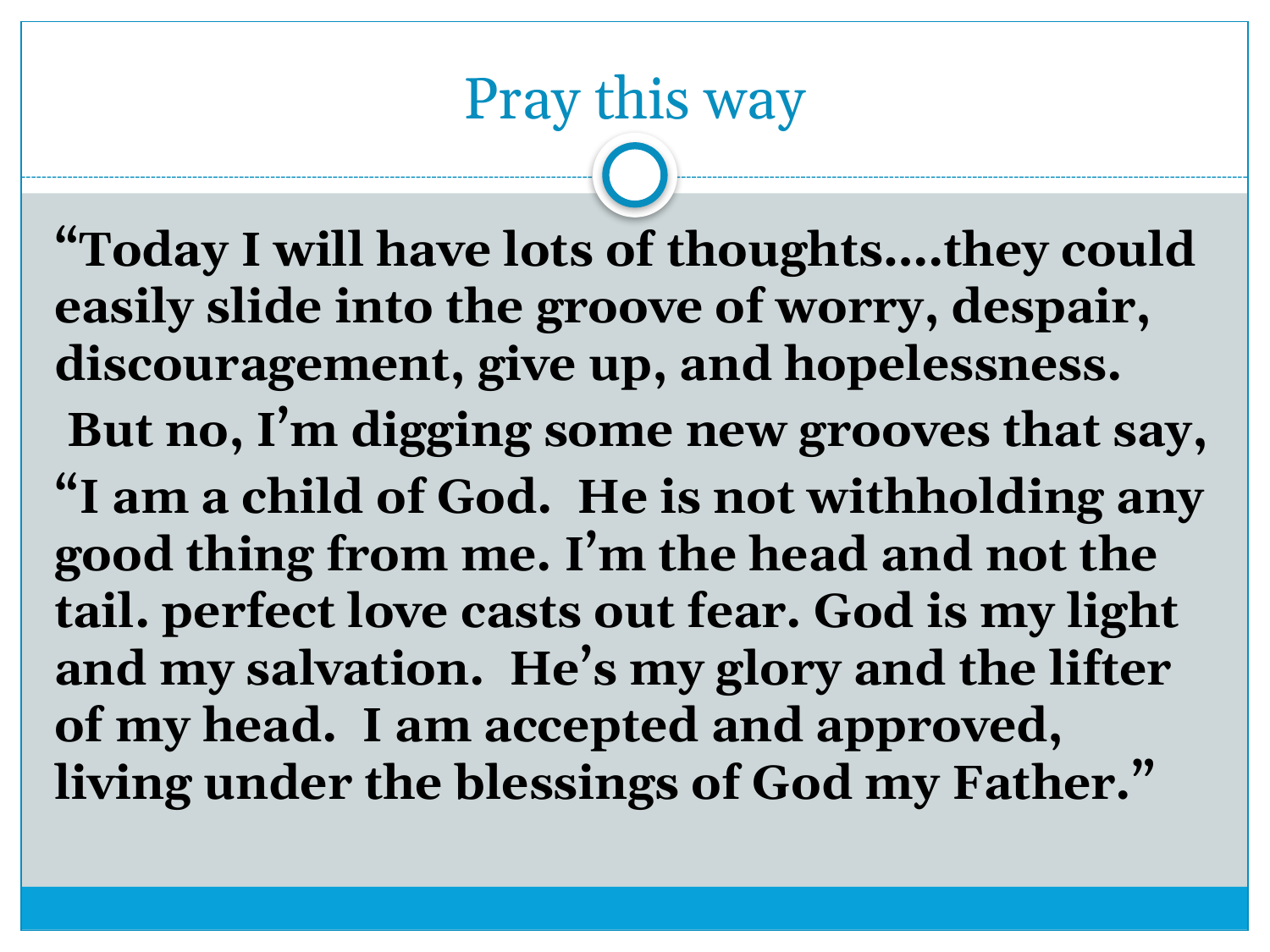

# Pray this way
“Today I will have lots of thoughts….they could easily slide into the groove of worry, despair, discouragement, give up, and hopelessness.
 But no, I’m digging some new grooves that say,
“I am a child of God.  He is not withholding any good thing from me. I’m the head and not the tail. perfect love casts out fear. God is my light and my salvation.  He’s my glory and the lifter of my head.  I am accepted and approved, living under the blessings of God my Father.”